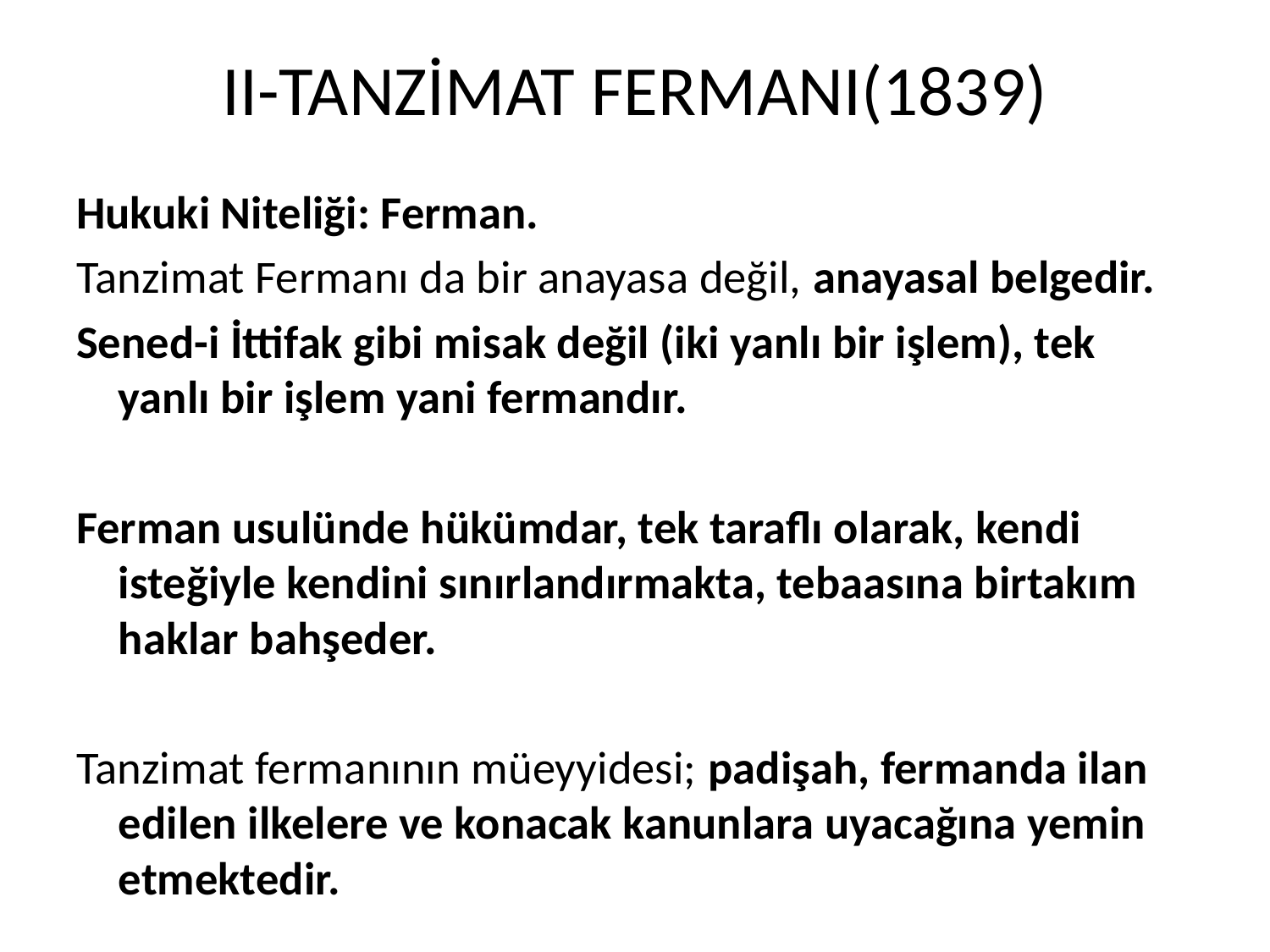

# II-TANZİMAT FERMANI(1839)
Hukuki Niteliği: Ferman.
Tanzimat Fermanı da bir anayasa değil, anayasal belgedir.
Sened-i İttifak gibi misak değil (iki yanlı bir işlem), tek yanlı bir işlem yani fermandır.

Ferman usulünde hükümdar, tek taraflı olarak, kendi isteğiyle kendini sınırlandırmakta, tebaasına birtakım haklar bahşeder.

Tanzimat fermanının müeyyidesi; padişah, fermanda ilan edilen ilkelere ve konacak kanunlara uyacağına yemin etmektedir.